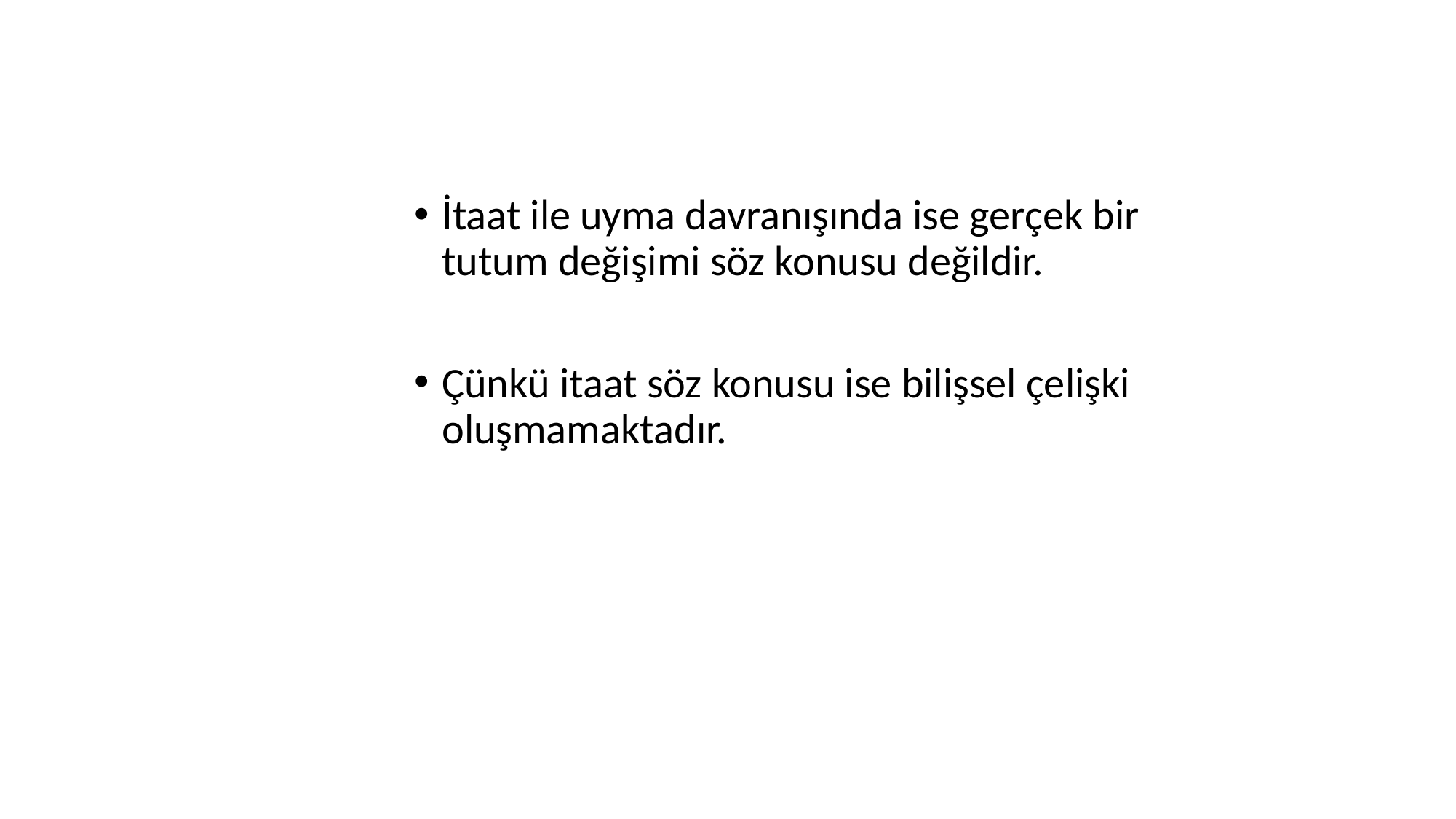

İtaat ile uyma davranışında ise gerçek bir tutum değişimi söz konusu değildir.

Çünkü itaat söz konusu ise bilişsel çelişki oluşmamaktadır.